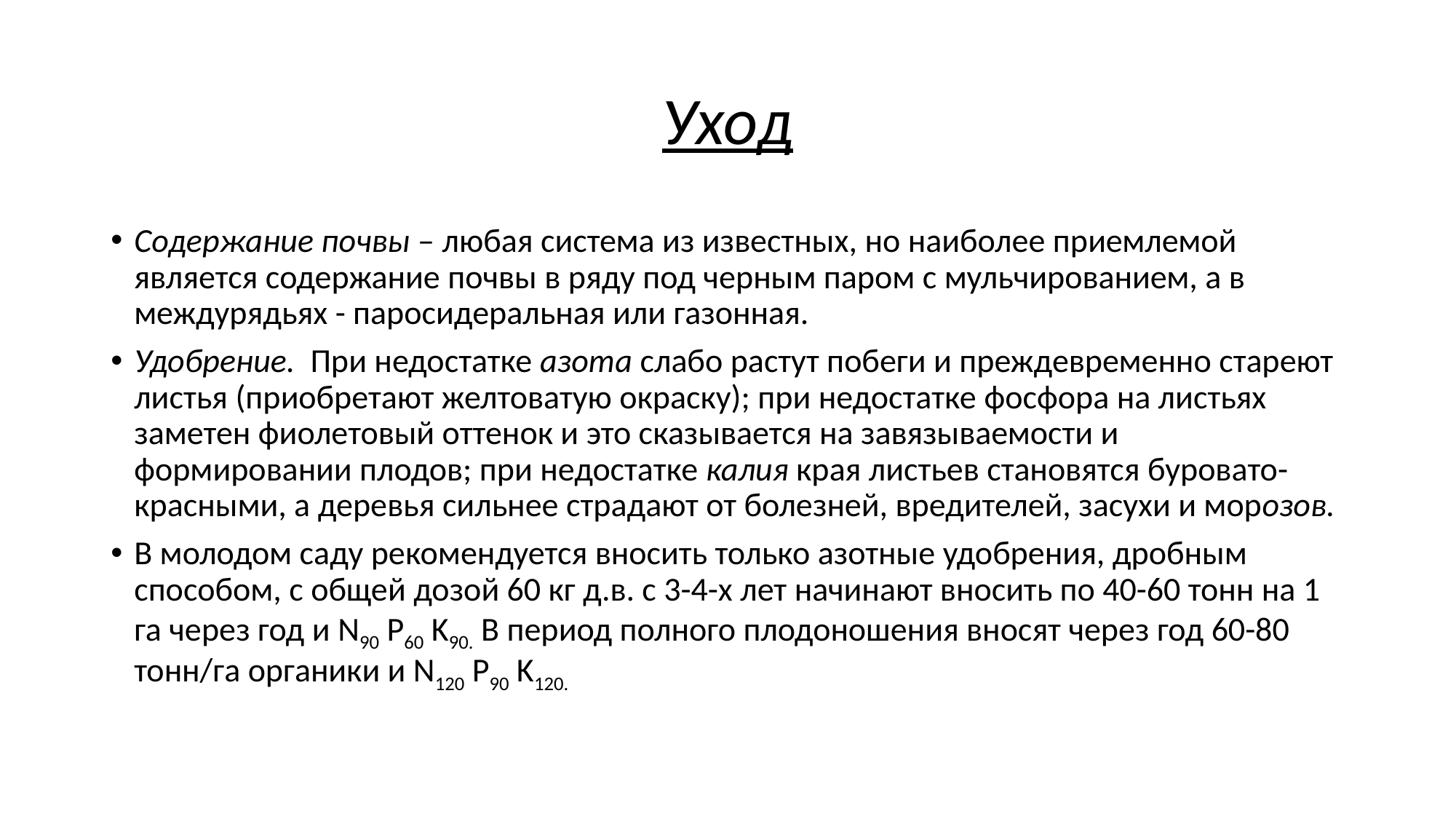

# Уход
Содержание почвы – любая система из известных, но наиболее приемлемой является содержание почвы в ряду под черным паром с мульчированием, а в междурядьях - паросидеральная или газонная.
Удобрение.  При недостатке азота слабо растут побеги и преждевременно стареют листья (приобретают желтоватую окраску); при недостатке фосфора на листьях заметен фиолетовый оттенок и это сказывается на завязываемости и формировании плодов; при недостатке калия края листьев становятся буровато-красными, а деревья сильнее страдают от болезней, вредителей, засухи и морозов.
В молодом саду рекомендуется вносить только азотные удобрения, дробным способом, с общей дозой 60 кг д.в. с 3-4-х лет начинают вносить по 40-60 тонн на 1 га через год и N90 P60 K90. В период полного плодоношения вносят через год 60-80 тонн/га органики и N120 P90 K120.